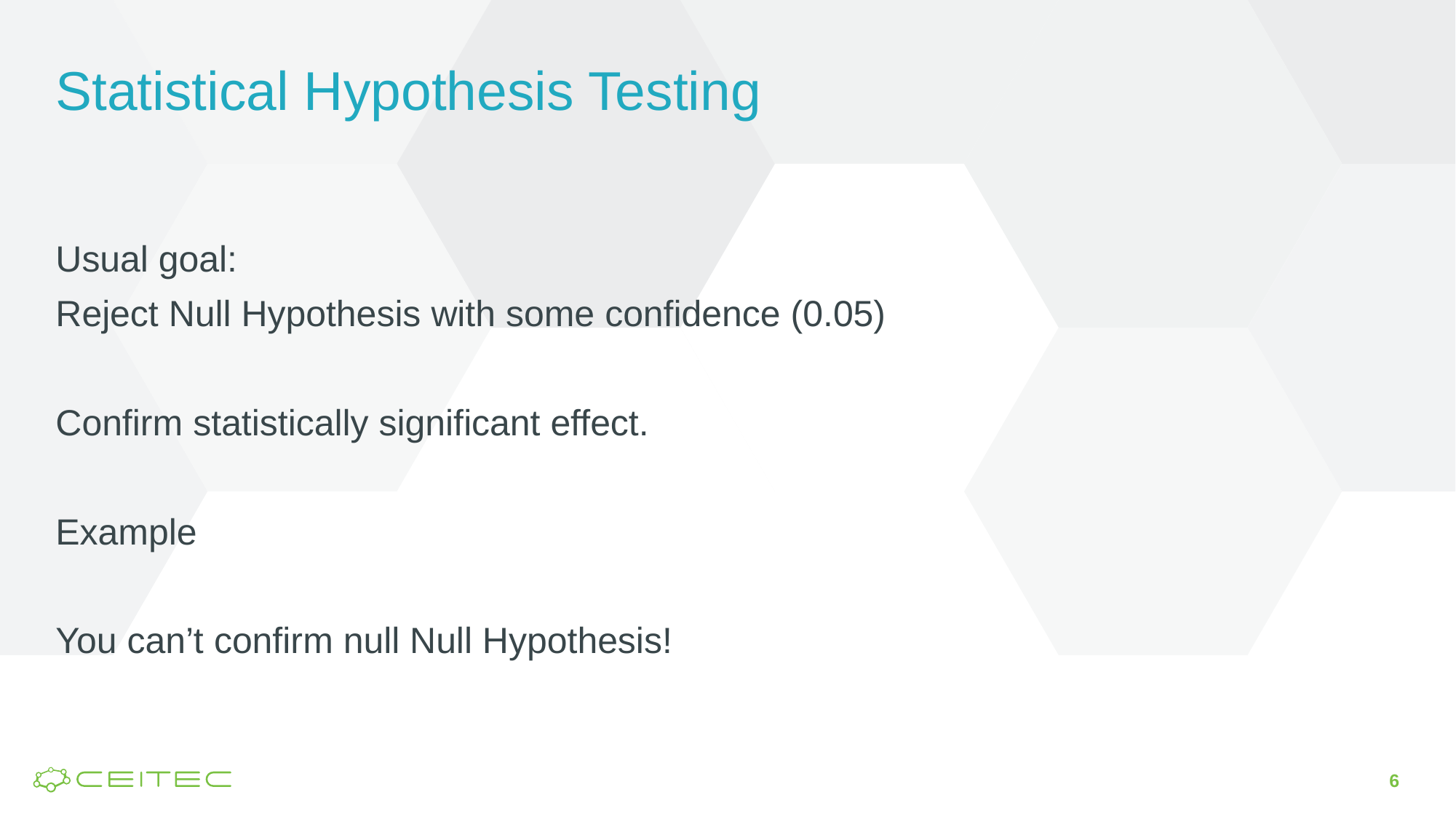

# Statistical Hypothesis Testing

Usual goal:
Reject Null Hypothesis with some confidence (0.05)

Confirm statistically significant effect.

Example

You can’t confirm null Null Hypothesis!
6